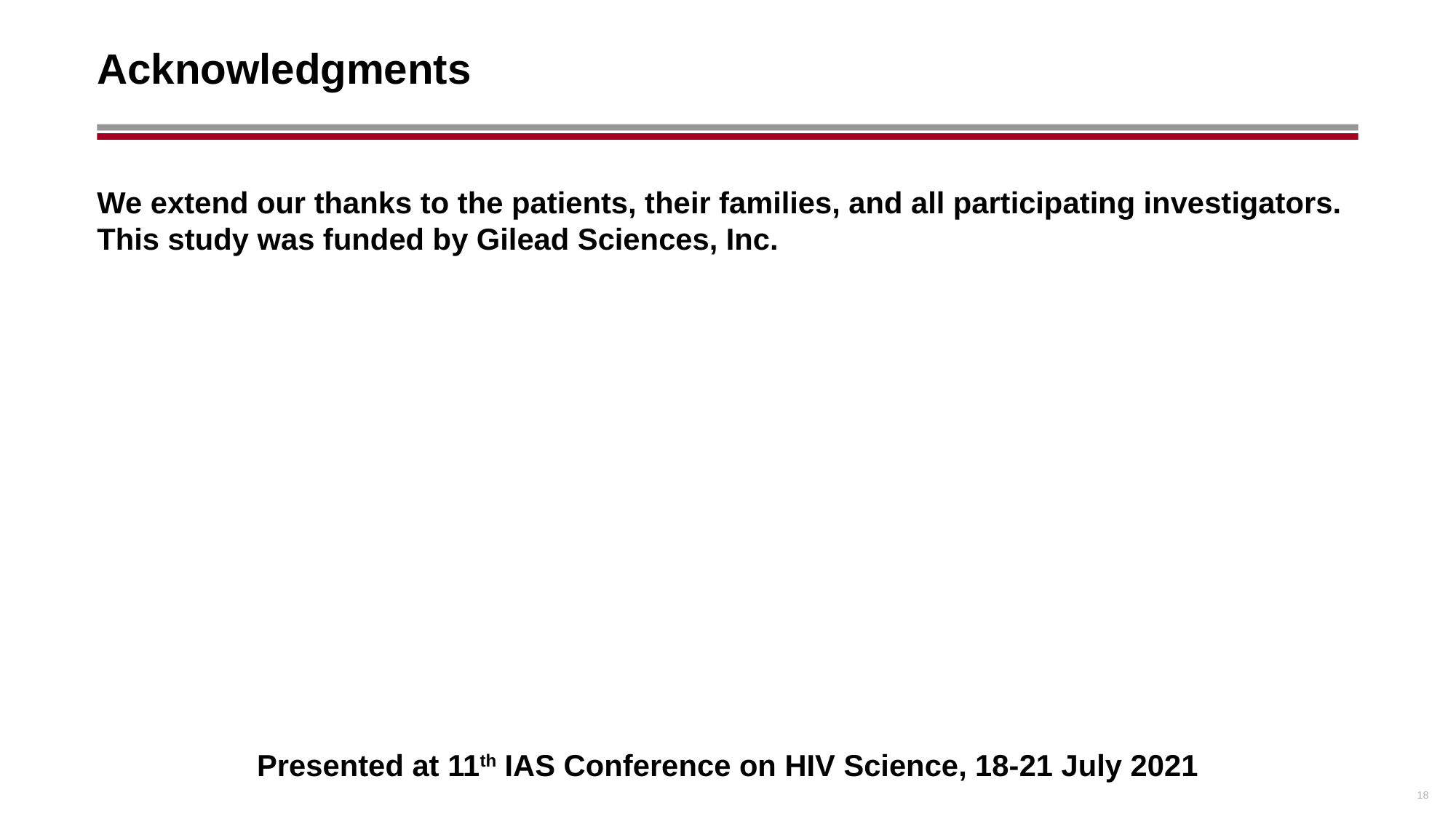

# Acknowledgments
We extend our thanks to the patients, their families, and all participating investigators. This study was funded by Gilead Sciences, Inc.

Presented at 11th IAS Conference on HIV Science, 18-21 July 2021
18